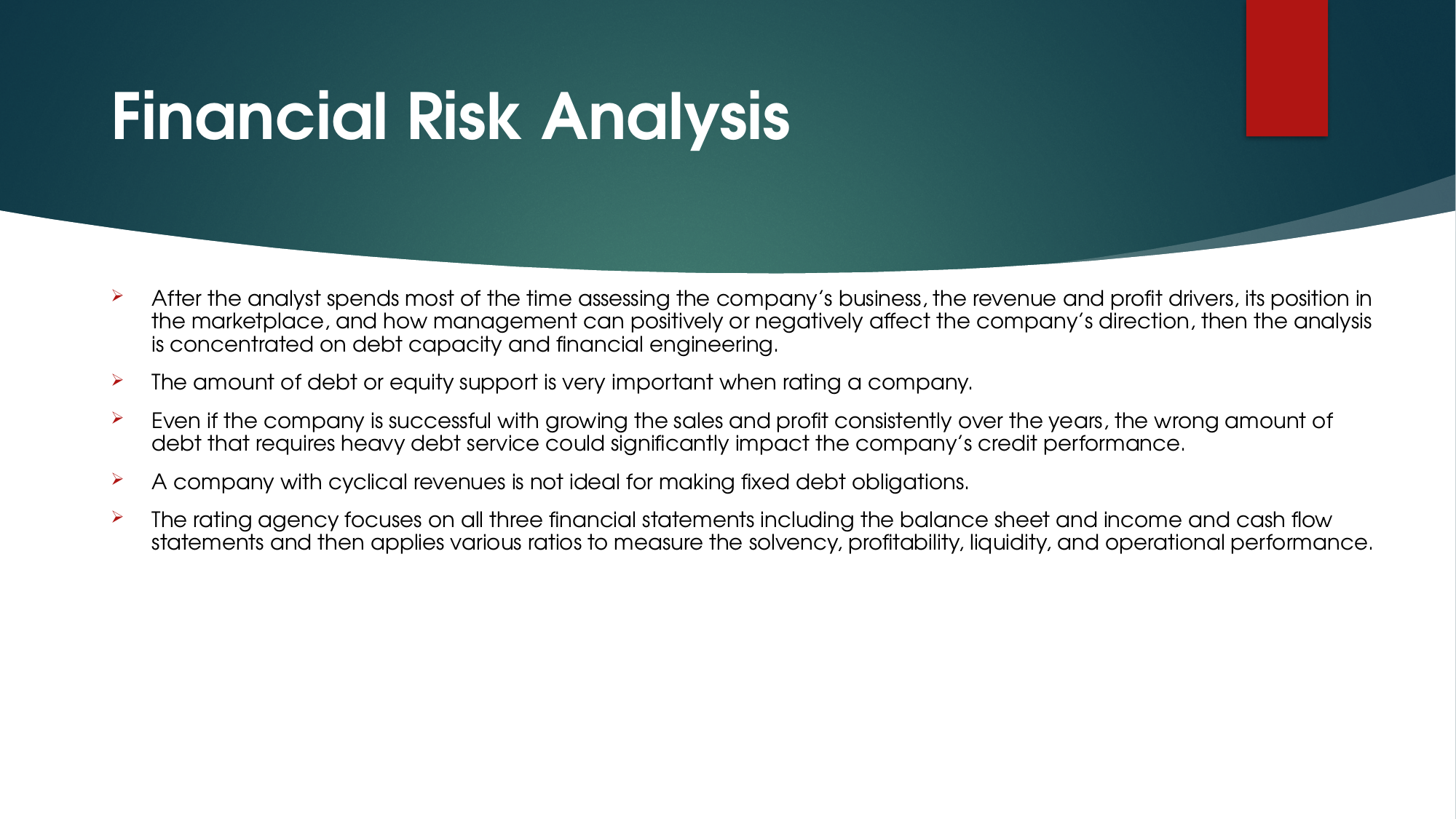

# Financial Risk Analysis

After the analyst spends most of the time assessing the company’s business, the revenue and profit drivers, its position in the marketplace, and how management can positively or negatively affect the company’s direction, then the analysis is concentrated on debt capacity and financial engineering.
The amount of debt or equity support is very important when rating a company.
Even if the company is successful with growing the sales and profit consistently over the years, the wrong amount of debt that requires heavy debt service could significantly impact the company’s credit performance.
A company with cyclical revenues is not ideal for making fixed debt obligations.
The rating agency focuses on all three financial statements including the balance sheet and income and cash flow statements and then applies various ratios to measure the solvency, profitability, liquidity, and operational performance.